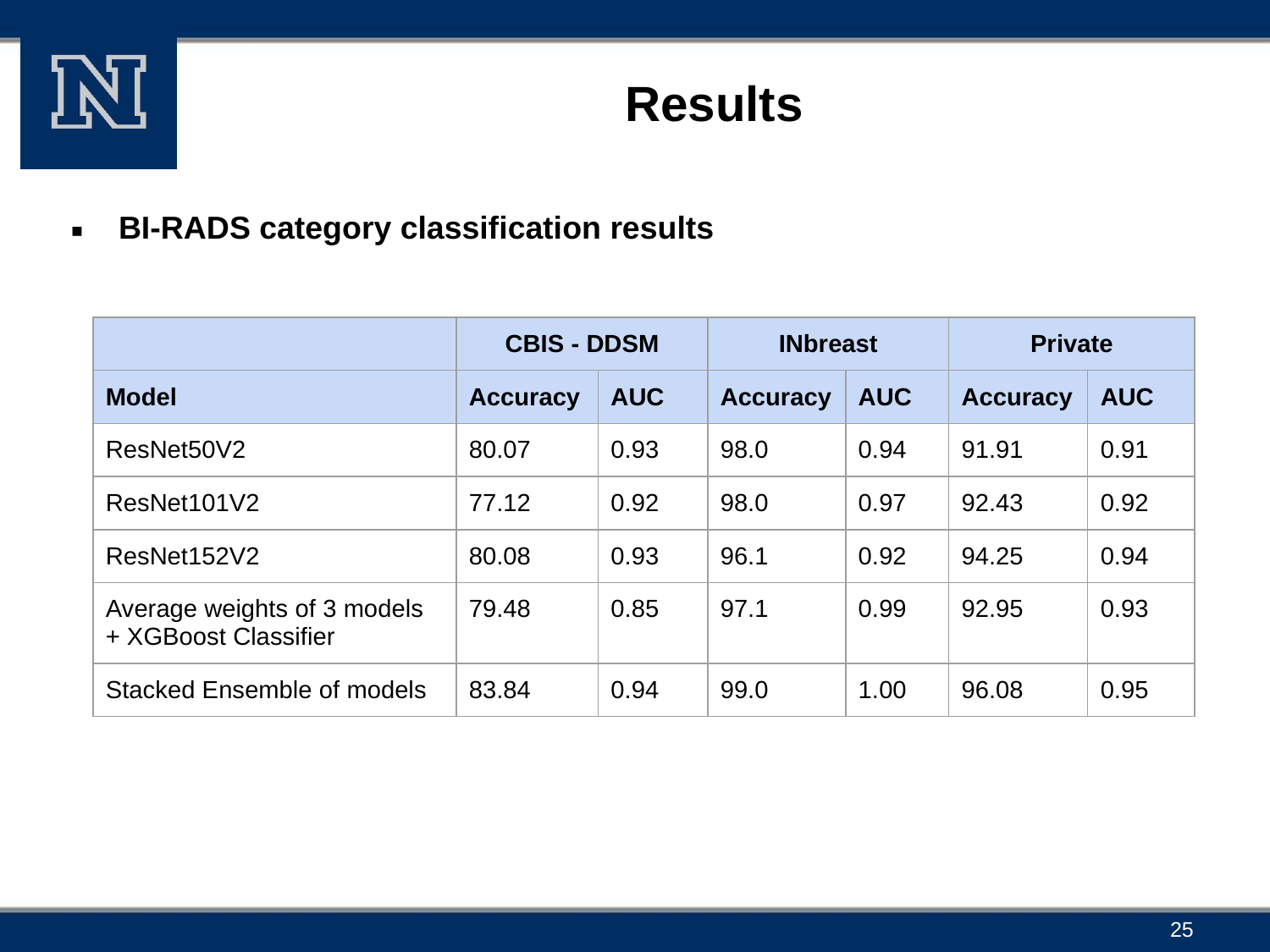

# Results
BI-RADS category classification results
|  | CBIS - DDSM |  | INbreast |  | Private |  |
| --- | --- | --- | --- | --- | --- | --- |
| Model | Accuracy | AUC | Accuracy | AUC | Accuracy | AUC |
| ResNet50V2 | 80.07 | 0.93 | 98.0 | 0.94 | 91.91 | 0.91 |
| ResNet101V2 | 77.12 | 0.92 | 98.0 | 0.97 | 92.43 | 0.92 |
| ResNet152V2 | 80.08 | 0.93 | 96.1 | 0.92 | 94.25 | 0.94 |
| Average weights of 3 models + XGBoost Classifier | 79.48 | 0.85 | 97.1 | 0.99 | 92.95 | 0.93 |
| Stacked Ensemble of models | 83.84 | 0.94 | 99.0 | 1.00 | 96.08 | 0.95 |
25